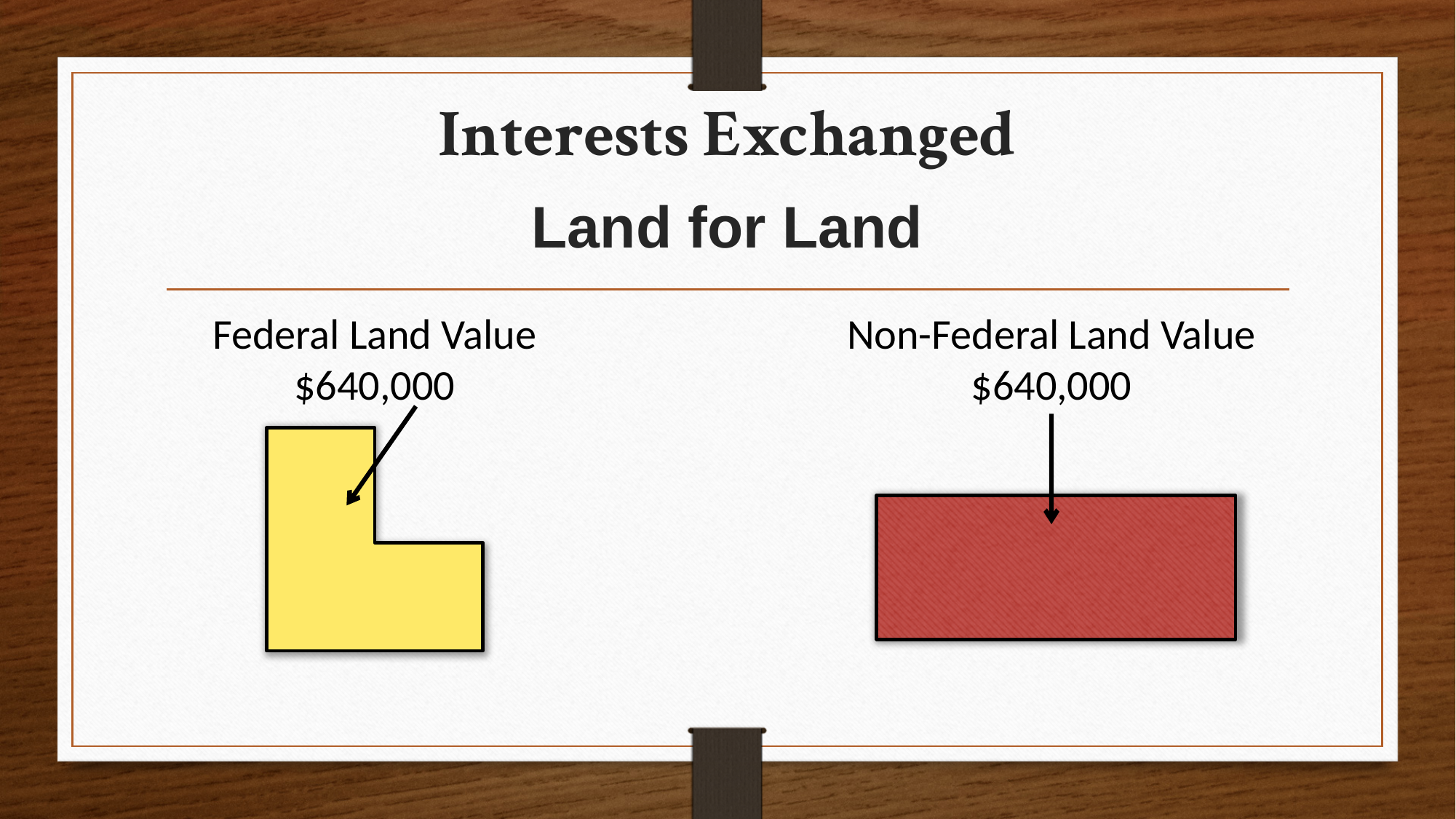

Interests Exchanged
# Land for Land
Federal Land Value
$640,000
Non-Federal Land Value
$640,000